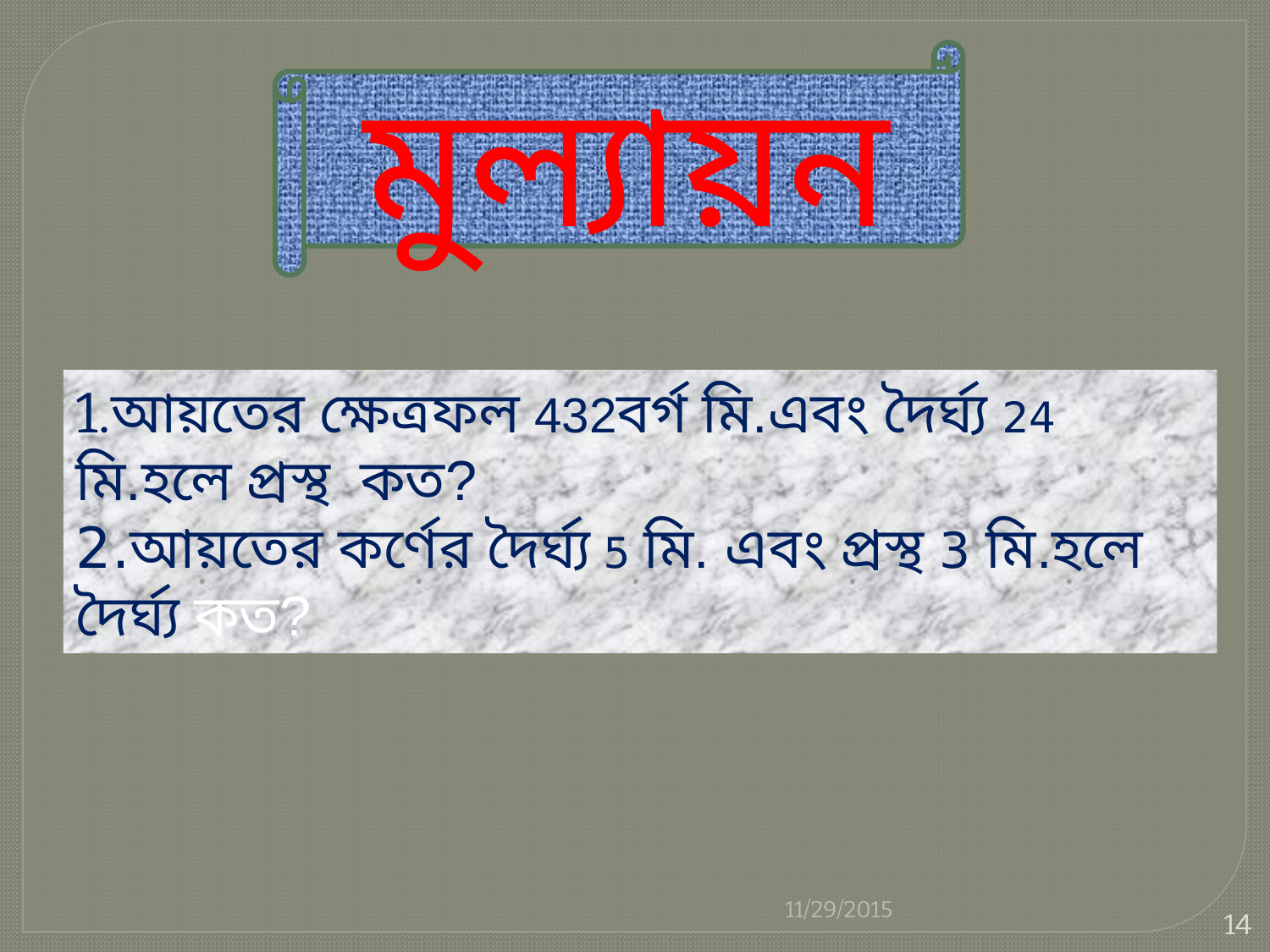

মুল্যায়ন
1.আয়তের ক্ষেত্রফল 432বর্গ মি.এবং দৈর্ঘ্য 24 মি.হলে প্রস্থ  কত?
2.আয়তের কর্ণের দৈর্ঘ্য 5 মি. এবং প্রস্থ 3 মি.হলে দৈর্ঘ্য কত?
11/29/2015
14